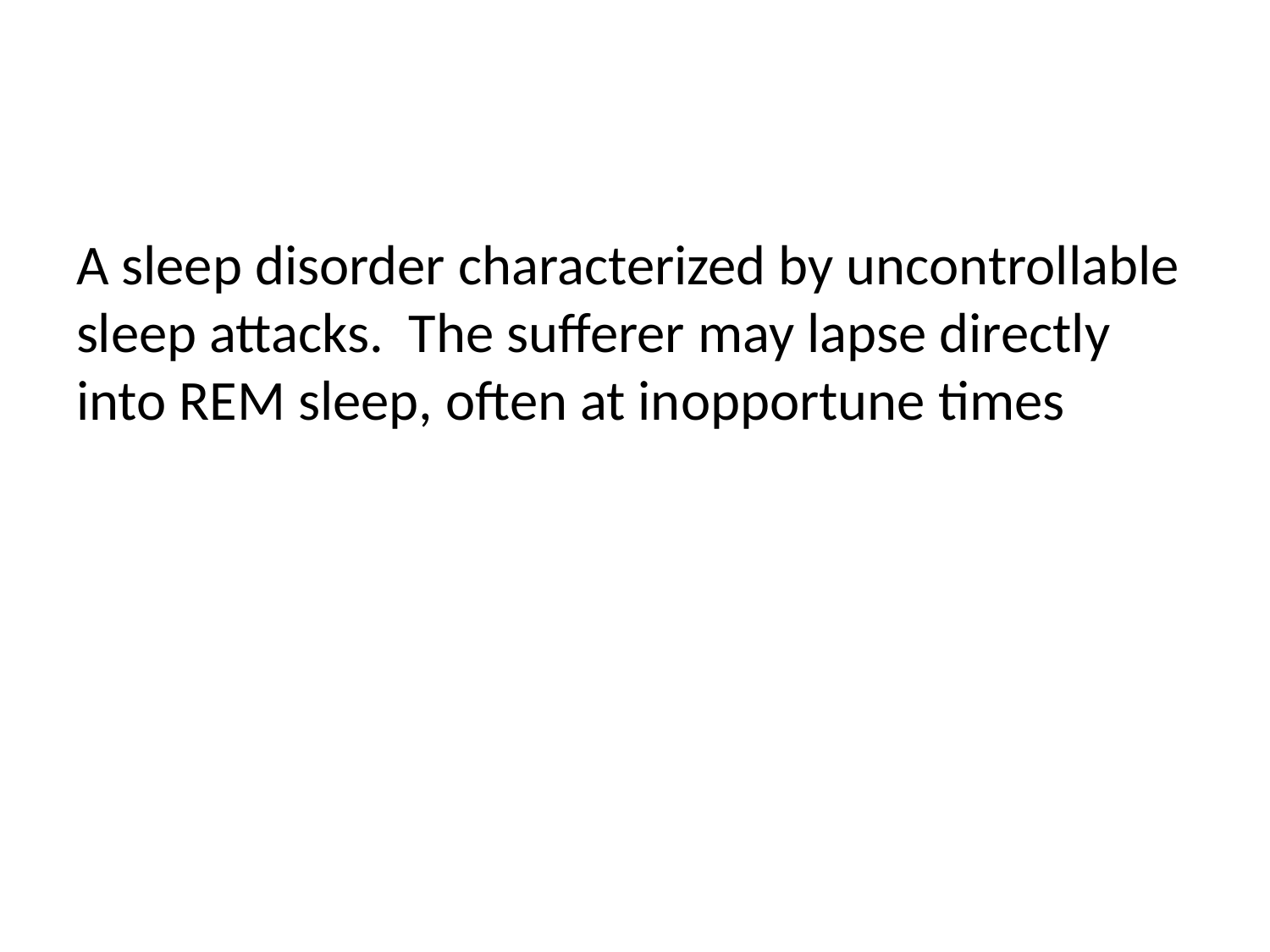

#
A sleep disorder characterized by uncontrollable sleep attacks.  The sufferer may lapse directly into REM sleep, often at inopportune times